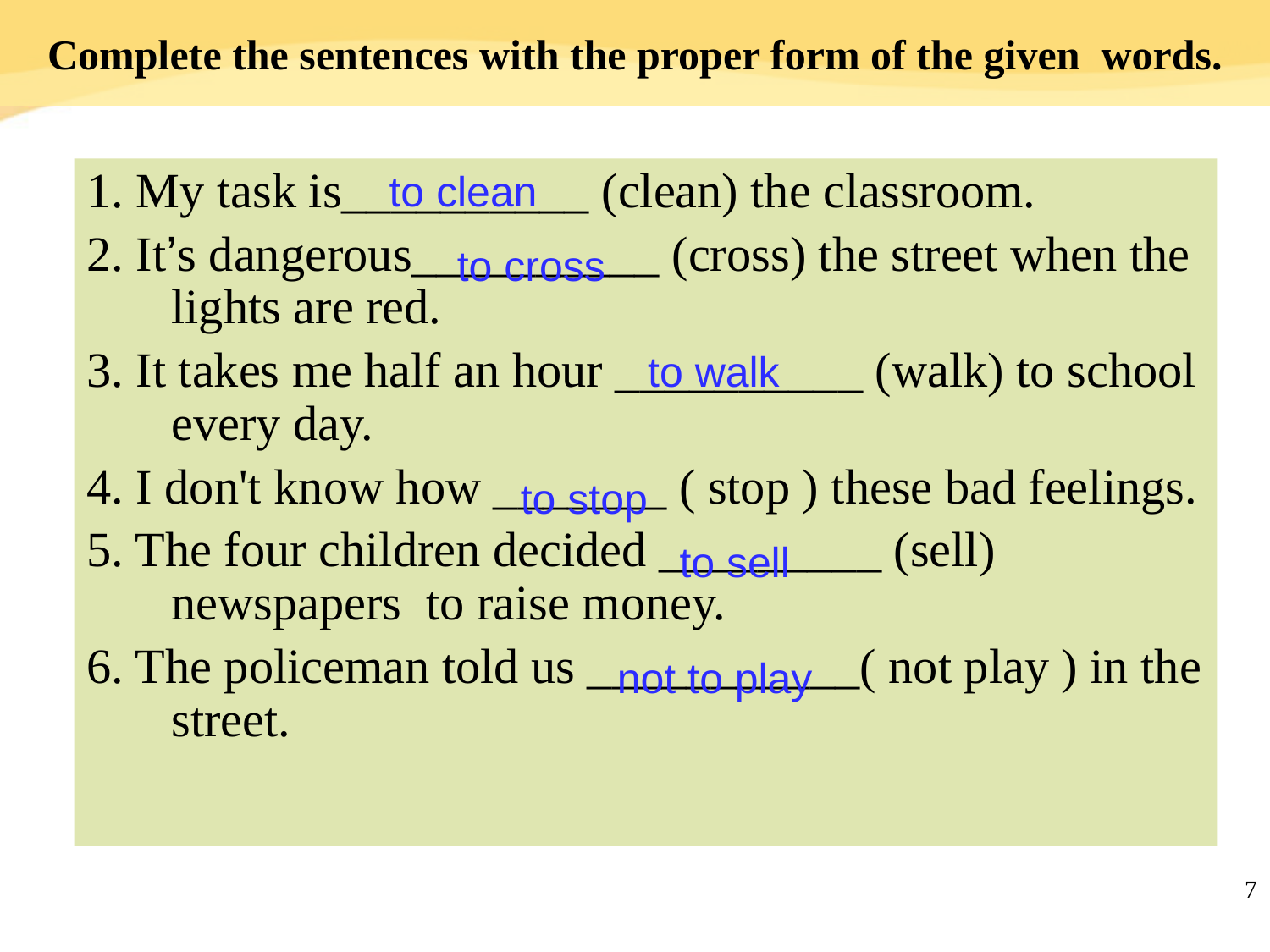

# Complete the sentences with the proper form of the given  words.
1. My task is__________ (clean) the classroom.
2. It’s dangerous__________ (cross) the street when the lights are red.
3. It takes me half an hour __________ (walk) to school every day.
4. I don't know how _______ ( stop ) these bad feelings.
5. The four children decided _________ (sell) newspapers  to raise money.
6. The policeman told us ___________( not play ) in the street.
to clean
to cross
to walk
to stop
to sell
not to play
7